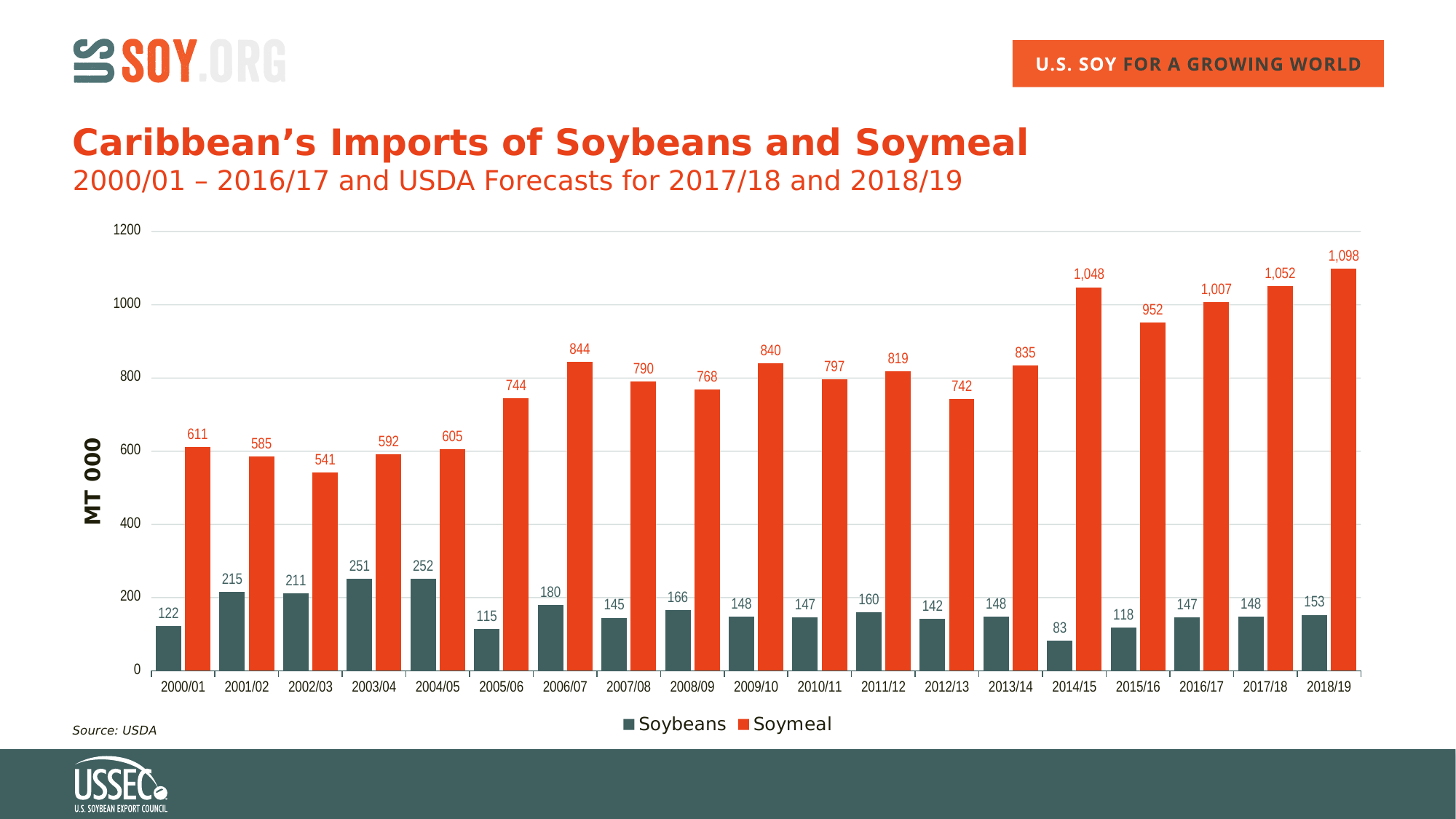

Caribbean’s Imports of Soybeans and Soymeal
2000/01 – 2016/17 and USDA Forecasts for 2017/18 and 2018/19

### Chart

| Category | Soybeans | Soymeal |
|---|---|---|
| 2000/01 | 122.0 | 611.0 |
| 2001/02 | 215.0 | 585.0 |
| 2002/03 | 211.0 | 541.0 |
| 2003/04 | 251.0 | 592.0 |
| 2004/05 | 252.0 | 605.0 |
| 2005/06 | 115.0 | 744.0 |
| 2006/07 | 180.0 | 844.0 |
| 2007/08 | 145.0 | 790.0 |
| 2008/09 | 166.0 | 768.0 |
| 2009/10 | 148.0 | 840.0 |
| 2010/11 | 147.0 | 797.0 |
| 2011/12 | 160.0 | 819.0 |
| 2012/13 | 142.0 | 742.0 |
| 2013/14 | 148.0 | 835.0 |
| 2014/15 | 83.0 | 1048.0 |
| 2015/16 | 118.0 | 952.0 |
| 2016/17 | 147.0 | 1007.0 |
| 2017/18 | 148.0 | 1052.0 |
| 2018/19 | 153.0 | 1098.0 |
Source: USDA